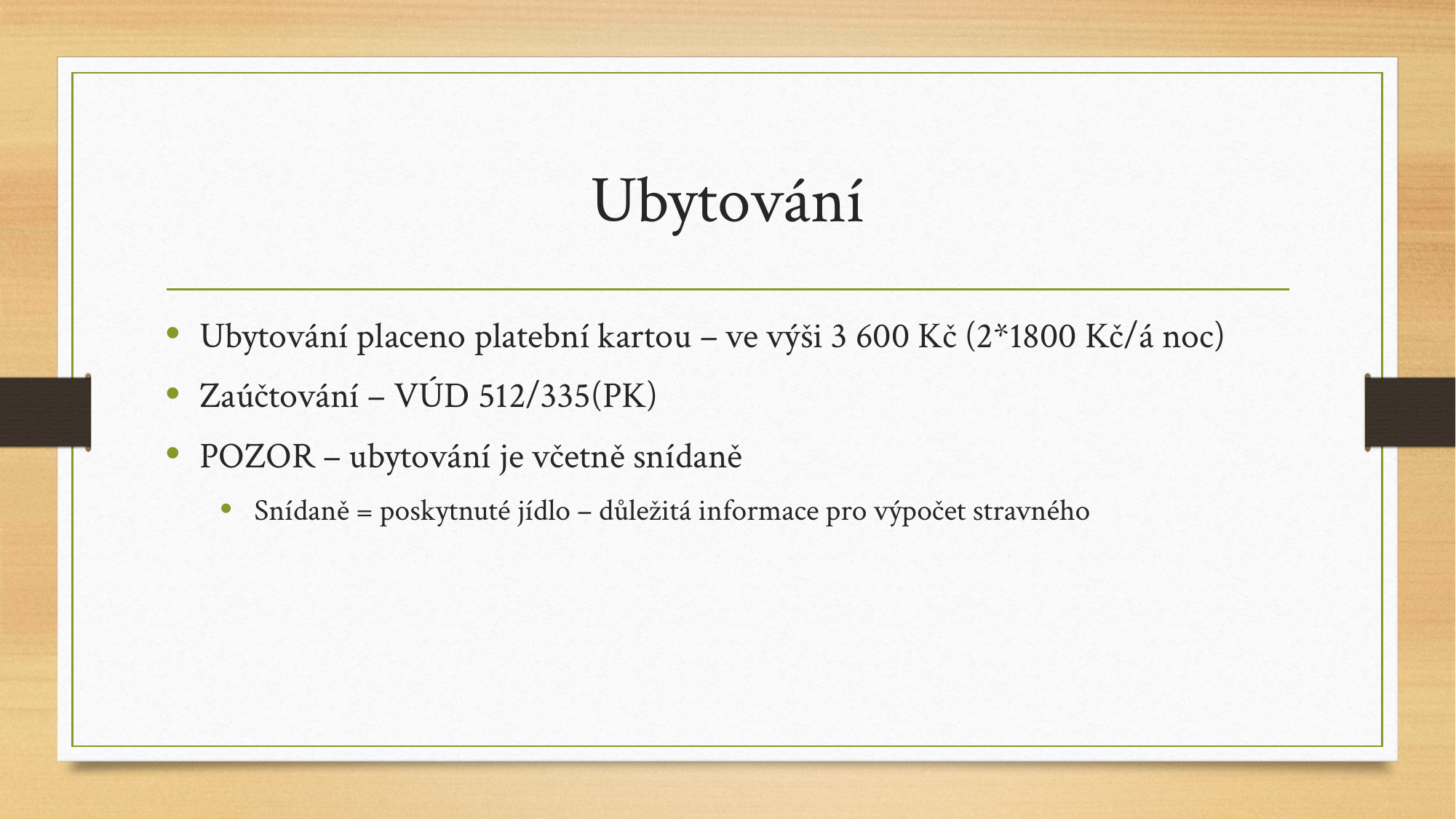

# Ubytování
Ubytování placeno platební kartou – ve výši 3 600 Kč (2*1800 Kč/á noc)
Zaúčtování – VÚD 512/335(PK)
POZOR – ubytování je včetně snídaně
Snídaně = poskytnuté jídlo – důležitá informace pro výpočet stravného